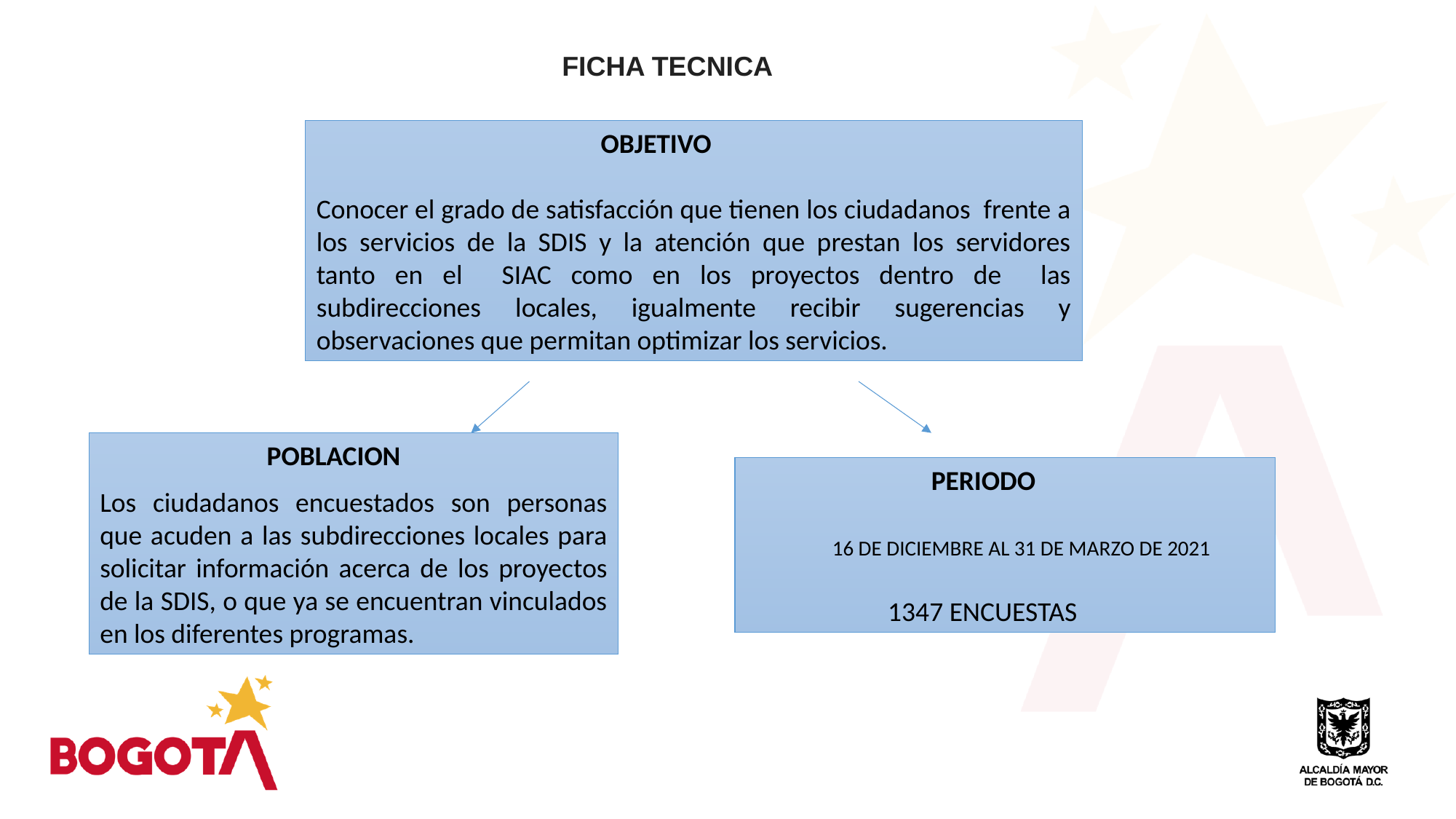

FICHA TECNICA
                                              OBJETIVO

Conocer el grado de satisfacción que tienen los ciudadanos  frente a los servicios de la SDIS y la atención que prestan los servidores tanto en el  SIAC como en los proyectos dentro de  las subdirecciones locales, igualmente recibir sugerencias y observaciones que permitan optimizar los servicios.
                           POBLACION
Los ciudadanos encuestados son personas que acuden a las subdirecciones locales para solicitar información acerca de los proyectos de la SDIS, o que ya se encuentran vinculados en los diferentes programas.
                              PERIODO

              16 DE DICIEMBRE AL 31 DE MARZO DE 2021

                       1347 ENCUESTAS